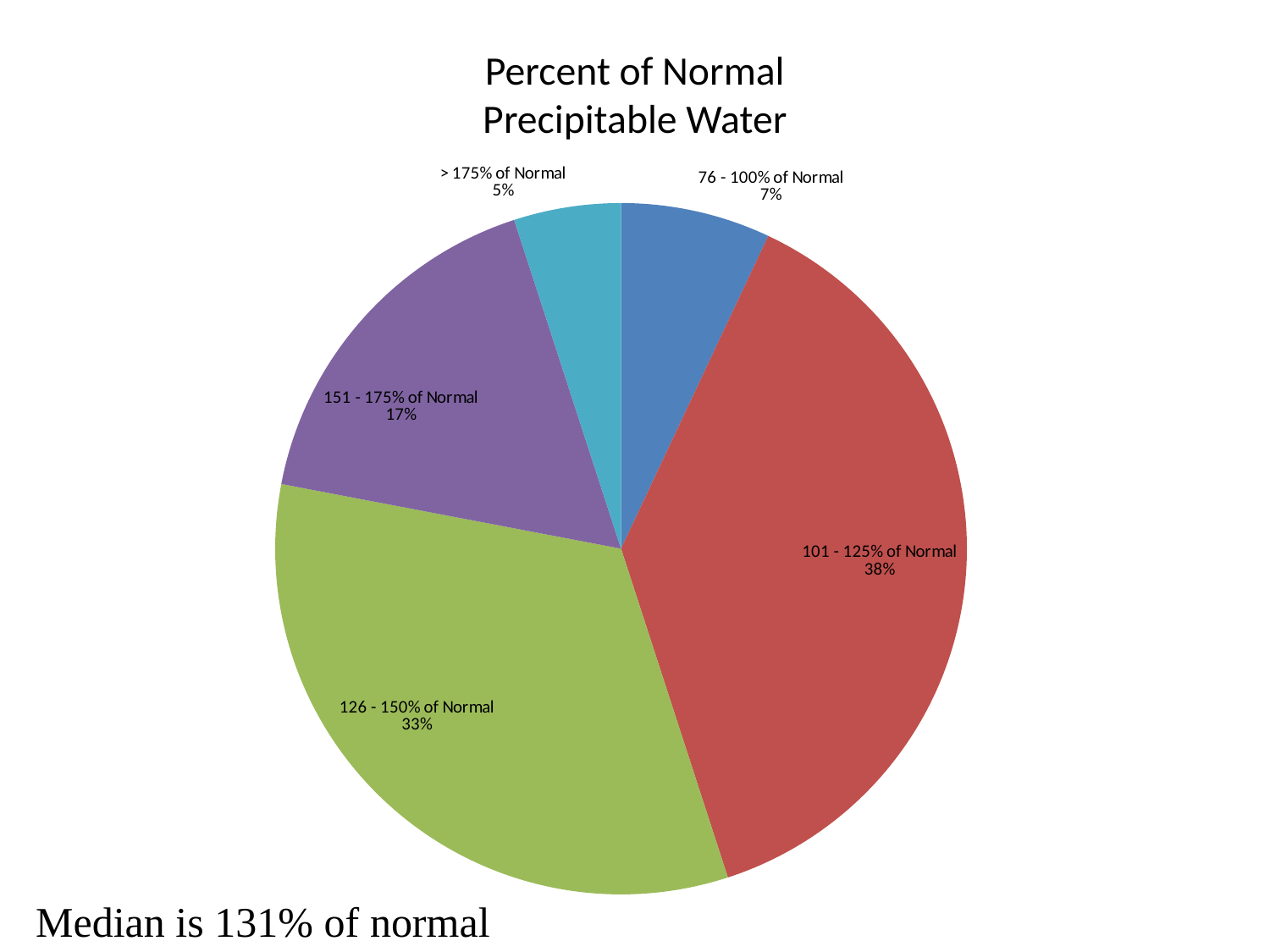

# Percent of Normal Precipitable Water

### Chart

| Category |  |
|---|---|
| 76 - 100% of Normal | 0.07000000000000002 |
| 101 - 125% of Normal | 0.380000000000001 |
| 126 - 150% of Normal | 0.3300000000000011 |
| 151 - 175% of Normal | 0.17 |
| > 175% of Normal | 0.05 |
Median is 131% of normal